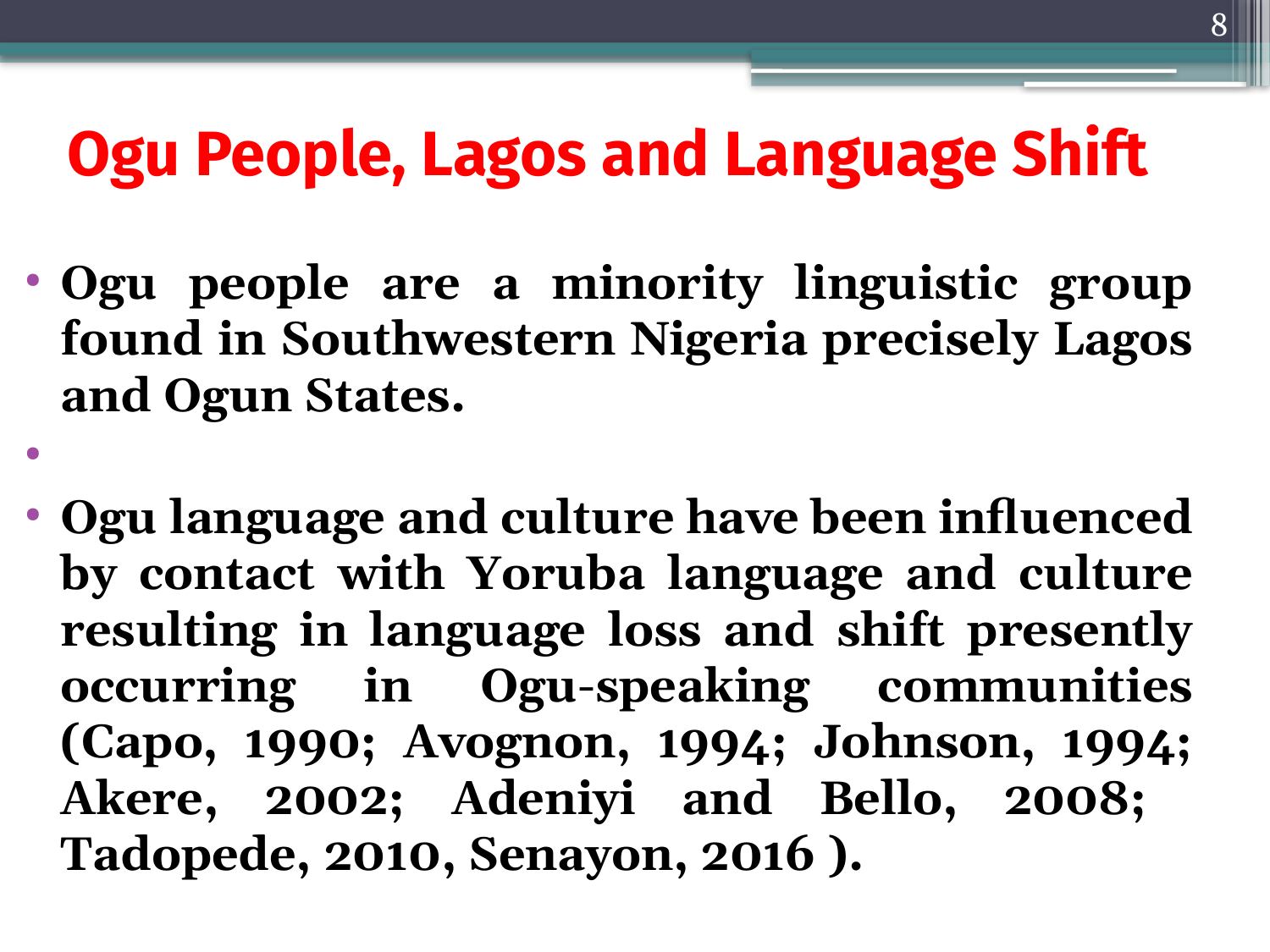

8
# Ogu People, Lagos and Language Shift
Ogu people are a minority linguistic group found in Southwestern Nigeria precisely Lagos and Ogun States.

Ogu language and culture have been influenced by contact with Yoruba language and culture resulting in language loss and shift presently occurring in Ogu-speaking communities (Capo, 1990; Avognon, 1994; Johnson, 1994; Akere, 2002; Adeniyi and Bello, 2008;  Tadopede, 2010, Senayon, 2016 ).